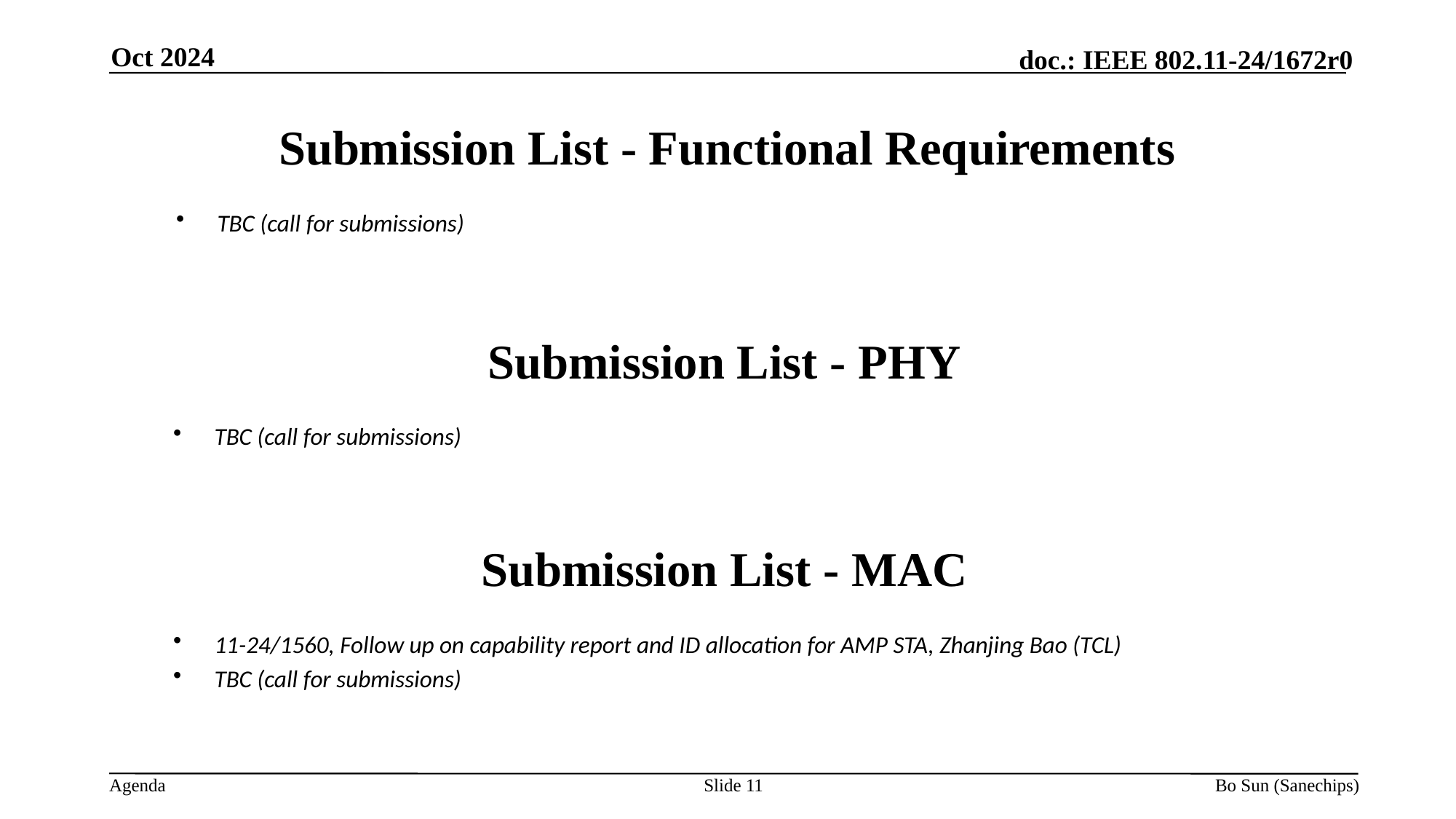

Oct 2024
Submission List - Functional Requirements
TBC (call for submissions)

Submission List - PHY
TBC (call for submissions)

Submission List - MAC
11-24/1560, Follow up on capability report and ID allocation for AMP STA, Zhanjing Bao (TCL)
TBC (call for submissions)

Slide 11
Bo Sun (Sanechips)